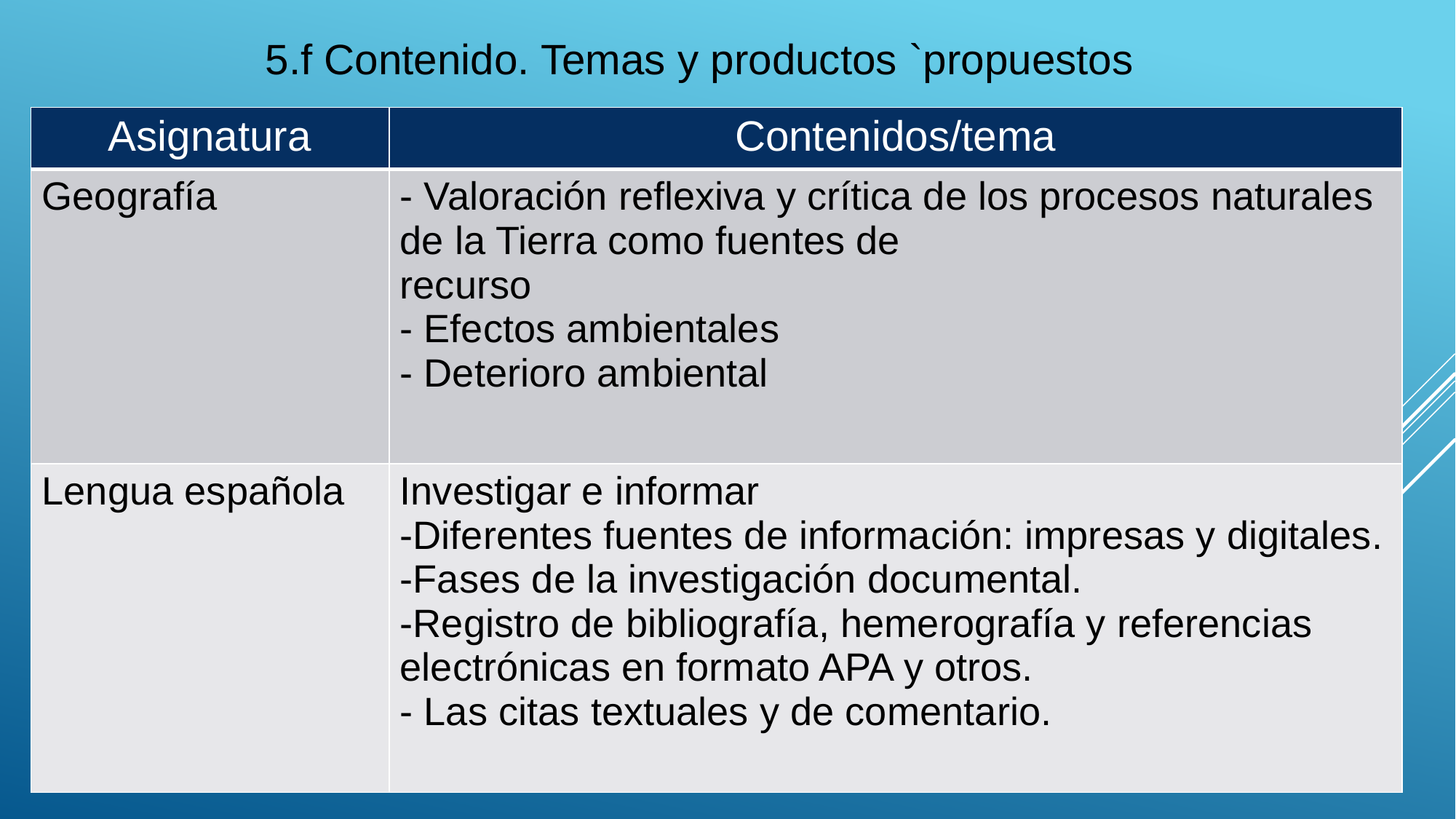

5.f Contenido. Temas y productos `propuestos
| Asignatura | Contenidos/tema |
| --- | --- |
| Geografía | - Valoración reflexiva y crítica de los procesos naturales de la Tierra como fuentes de recurso - Efectos ambientales - Deterioro ambiental |
| Lengua española | Investigar e informar -Diferentes fuentes de información: impresas y digitales. -Fases de la investigación documental. -Registro de bibliografía, hemerografía y referencias electrónicas en formato APA y otros. - Las citas textuales y de comentario. |